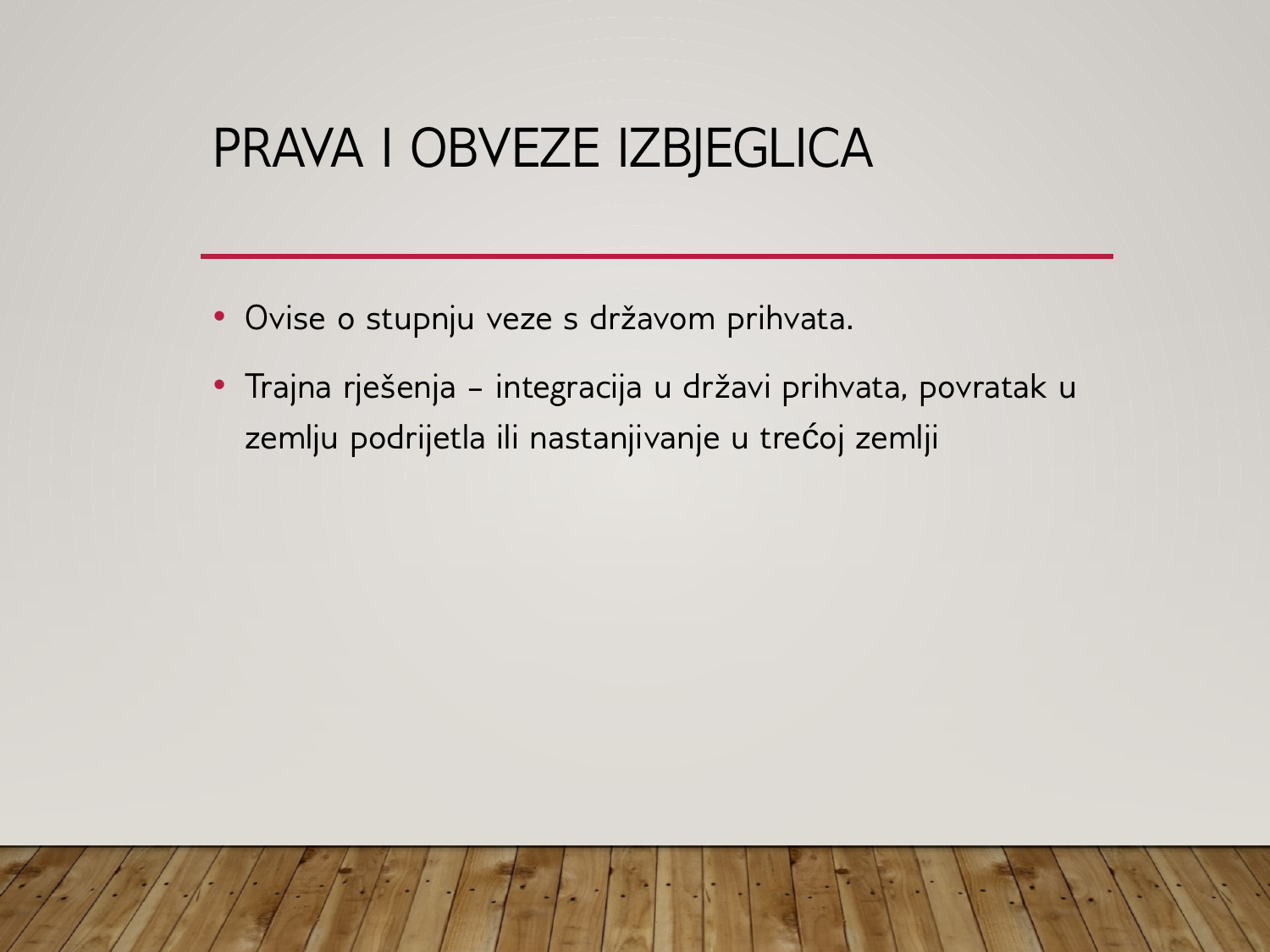

# Prava i obveze izbjeglica
Ovise o stupnju veze s državom prihvata.
Trajna rješenja – integracija u državi prihvata, povratak u zemlju podrijetla ili nastanjivanje u trećoj zemlji